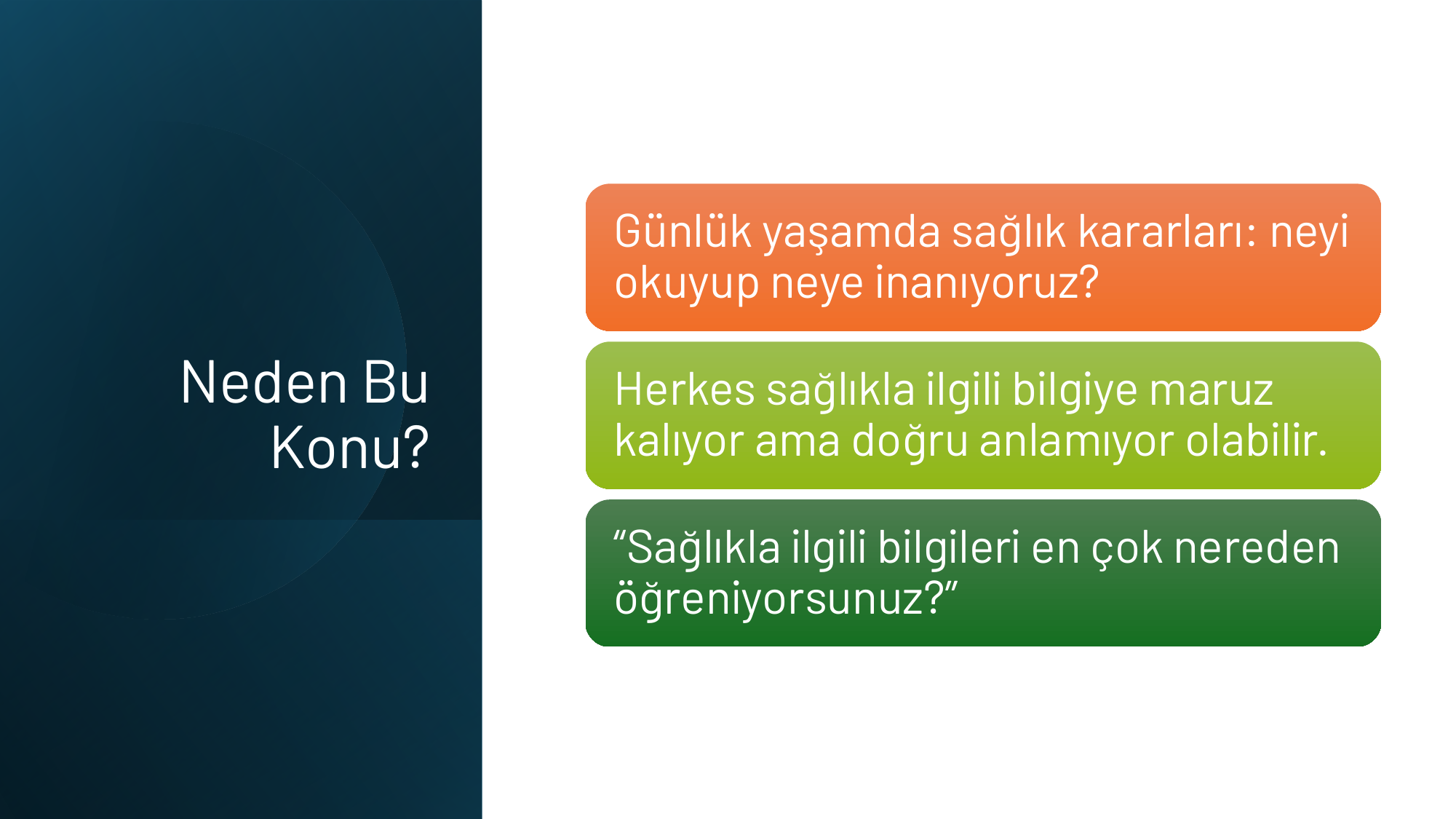

Günlük yaşamda sağlık kararları: neyi okuyup neye inanıyoruz?
Herkes sağlıkla ilgili bilgiye maruz kalıyor ama doğru anlamıyor olabilir.
“Sağlıkla ilgili bilgileri en çok nereden öğreniyorsunuz?”

# Neden Bu Konu?